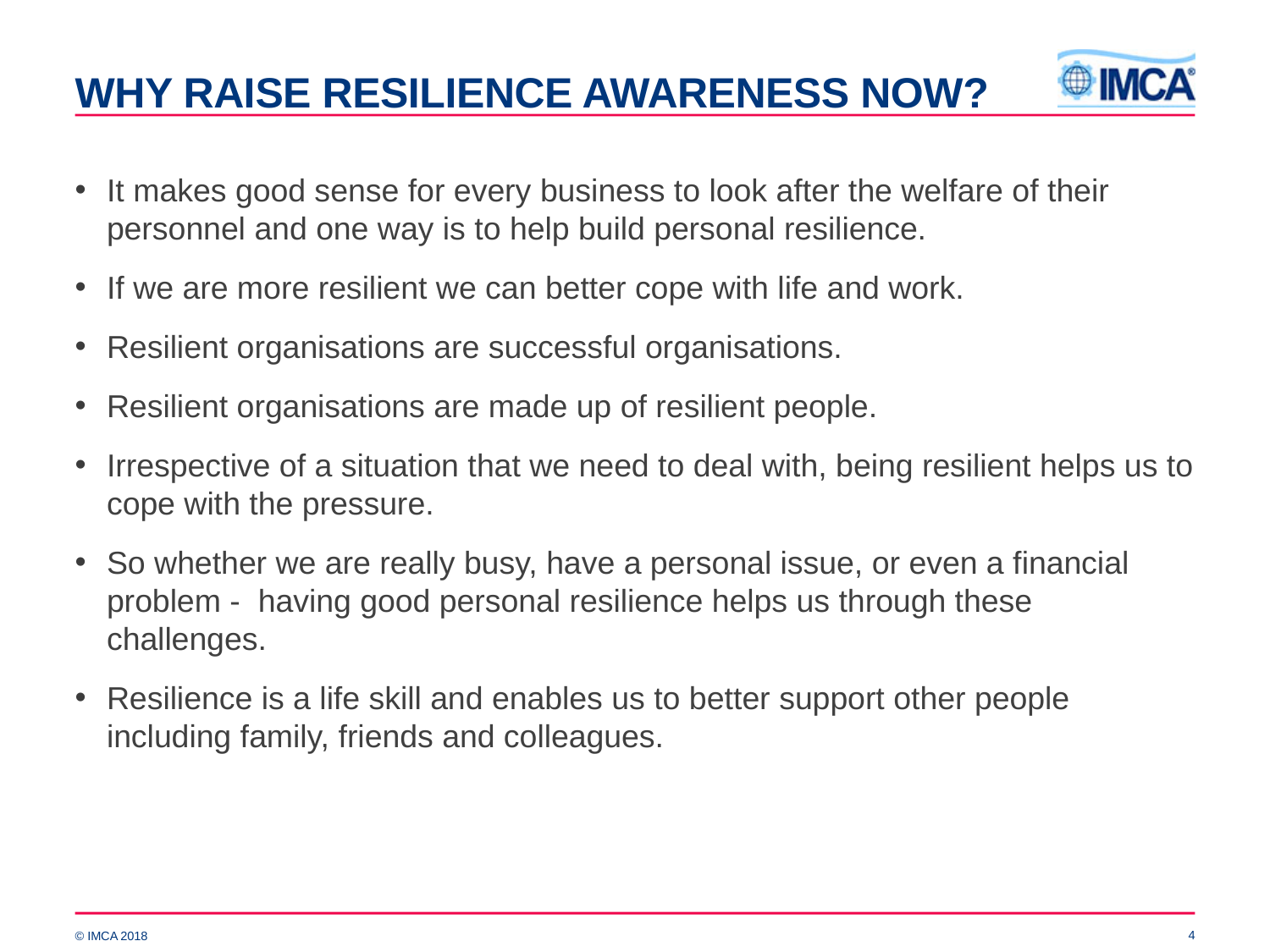

# Why raise resilience awareness now?
It makes good sense for every business to look after the welfare of their personnel and one way is to help build personal resilience.
If we are more resilient we can better cope with life and work.
Resilient organisations are successful organisations.
Resilient organisations are made up of resilient people.
Irrespective of a situation that we need to deal with, being resilient helps us to cope with the pressure.
So whether we are really busy, have a personal issue, or even a financial problem -  having good personal resilience helps us through these challenges.
Resilience is a life skill and enables us to better support other people including family, friends and colleagues.
4